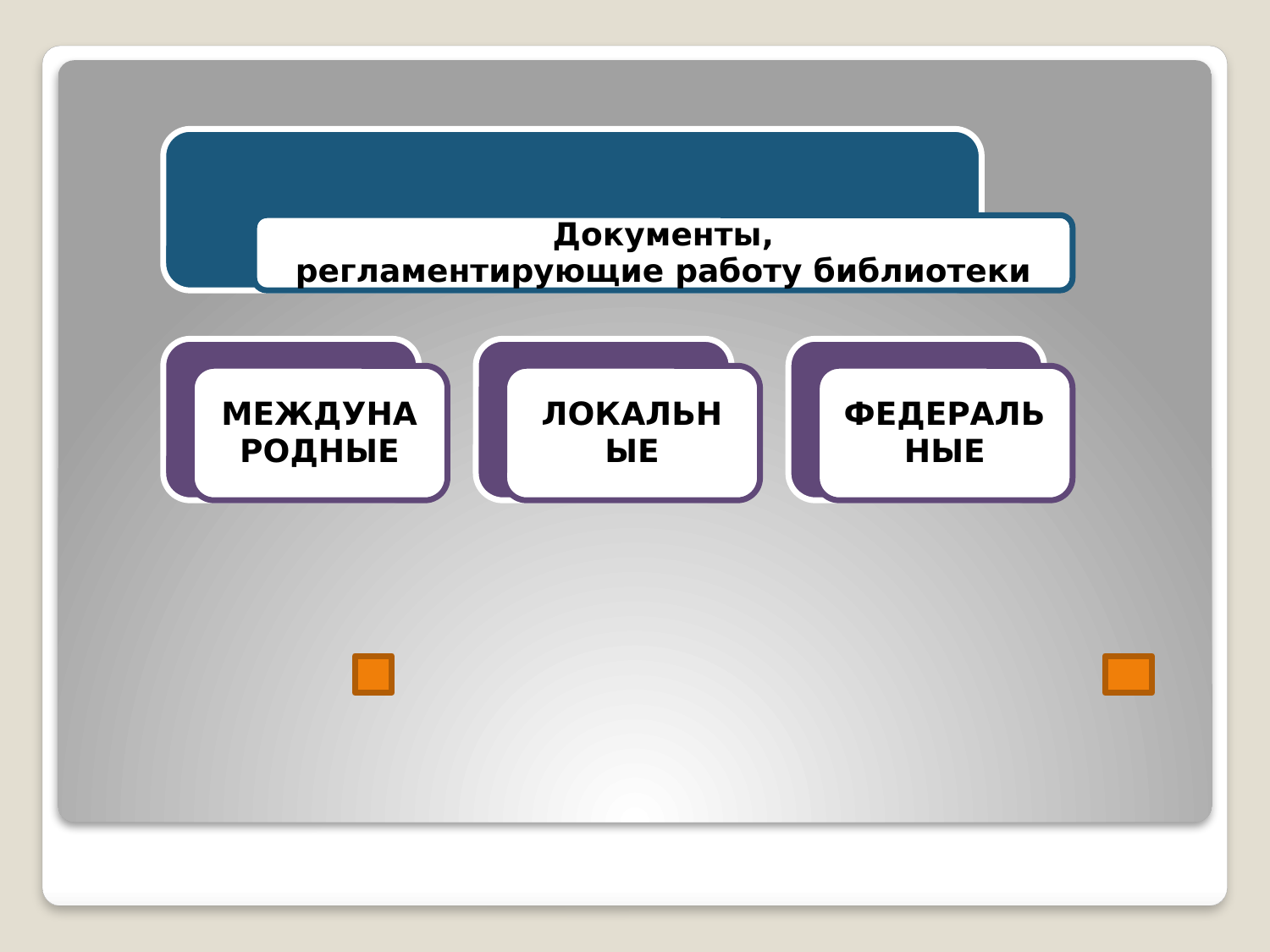

Документы,
регламентирующие работу библиотеки
ЛОКАЛЬНЫЕ
МЕЖДУНАРОДНЫЕ
ФЕДЕРАЛЬНЫЕ